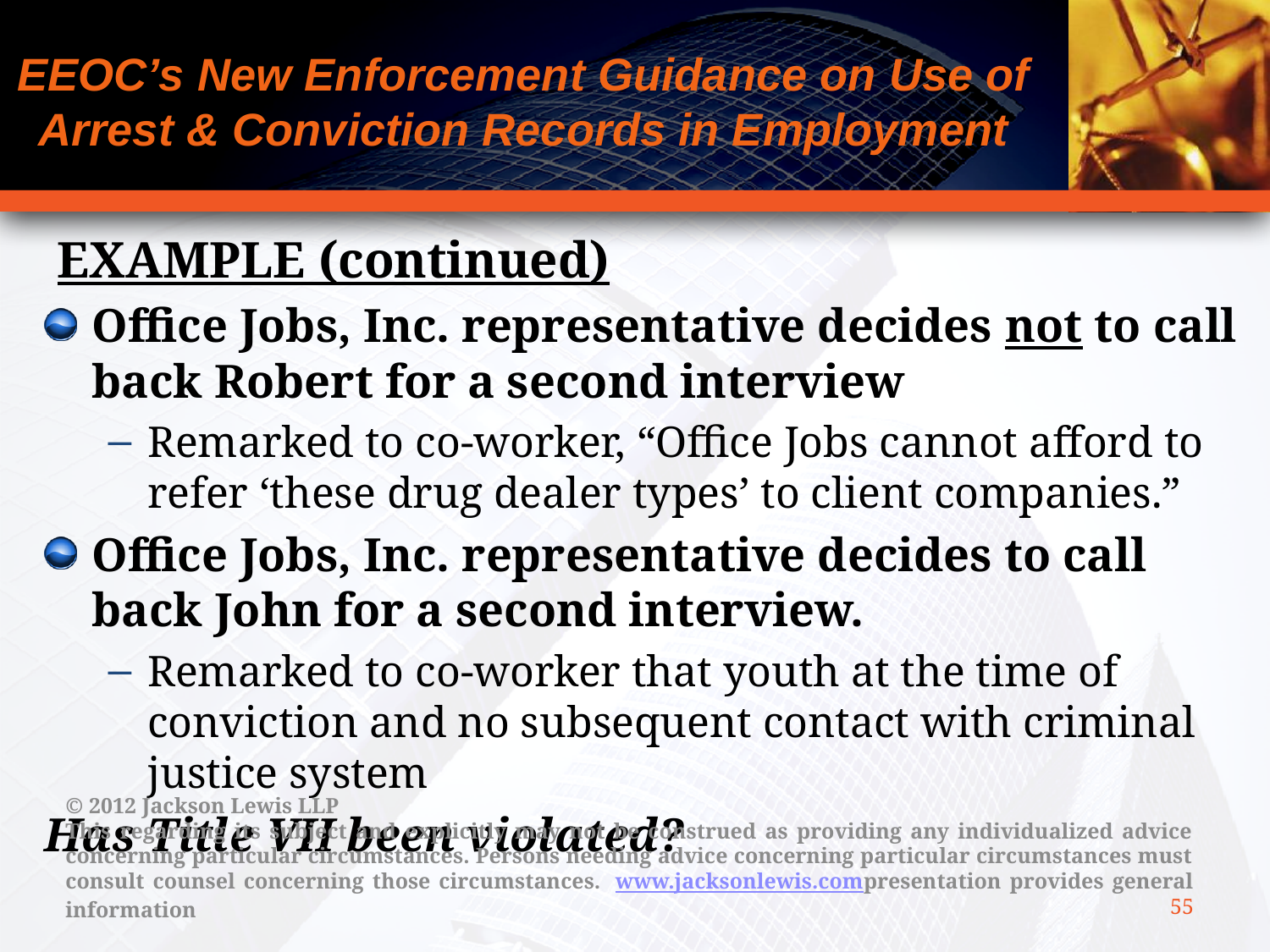

# EEOC’s New Enforcement Guidance on Use of Arrest & Conviction Records in Employment
 EXAMPLE (continued)
Office Jobs, Inc. representative decides not to call back Robert for a second interview
Remarked to co-worker, “Office Jobs cannot afford to refer ‘these drug dealer types’ to client companies.”
Office Jobs, Inc. representative decides to call back John for a second interview.
Remarked to co-worker that youth at the time of conviction and no subsequent contact with criminal justice system
Has Title VII been violated?

© 2012 Jackson Lewis LLP
This regarding its subject and explicitly may not be construed as providing any individualized advice concerning particular circumstances. Persons needing advice concerning particular circumstances must consult counsel concerning those circumstances.  www.jacksonlewis.compresentation provides general information
55